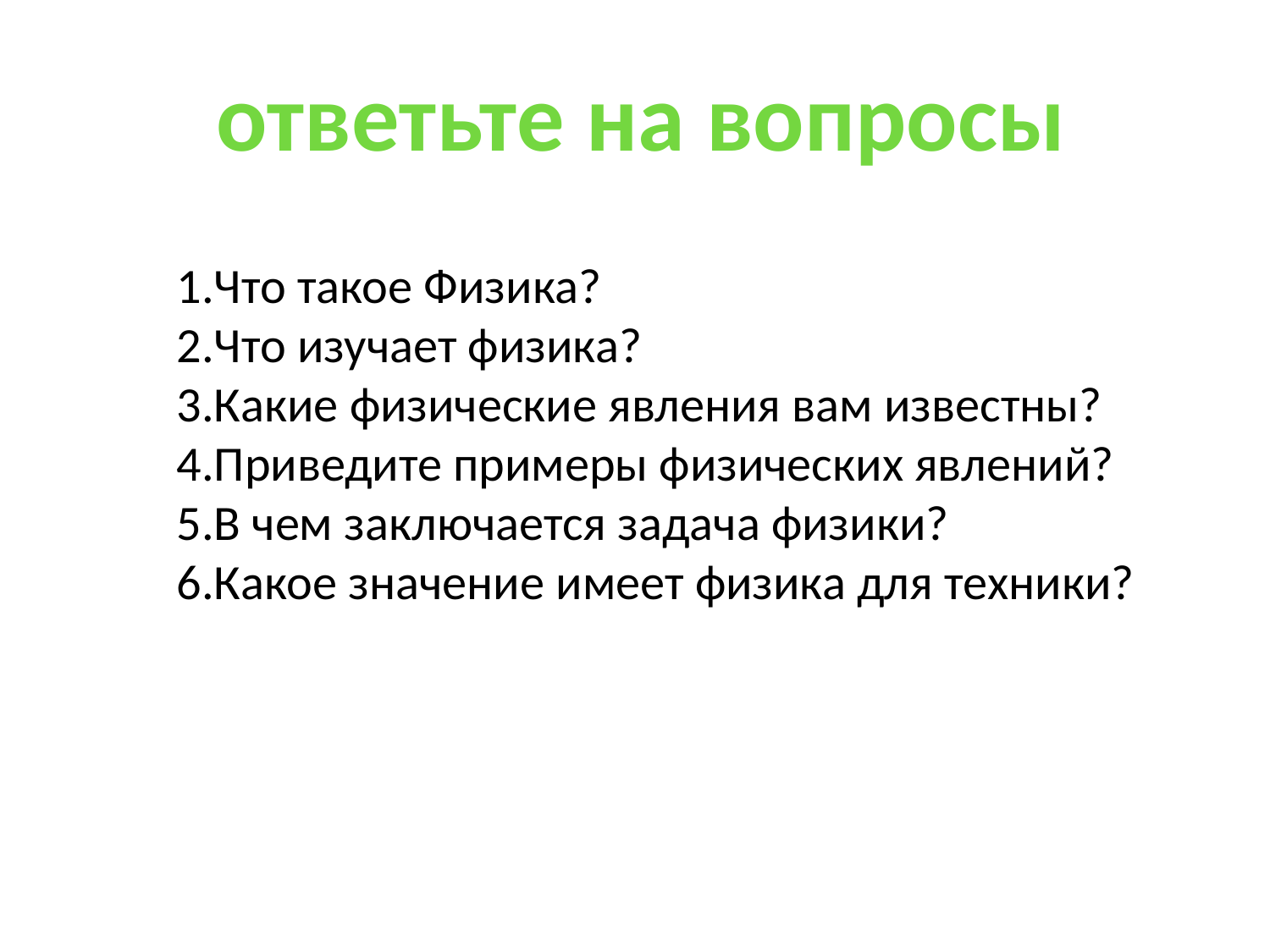

ответьте на вопросы
1.Что такое Физика?
2.Что изучает физика?
3.Какие физические явления вам известны?
4.Приведите примеры физических явлений?
5.В чем заключается задача физики?
6.Какое значение имеет физика для техники?